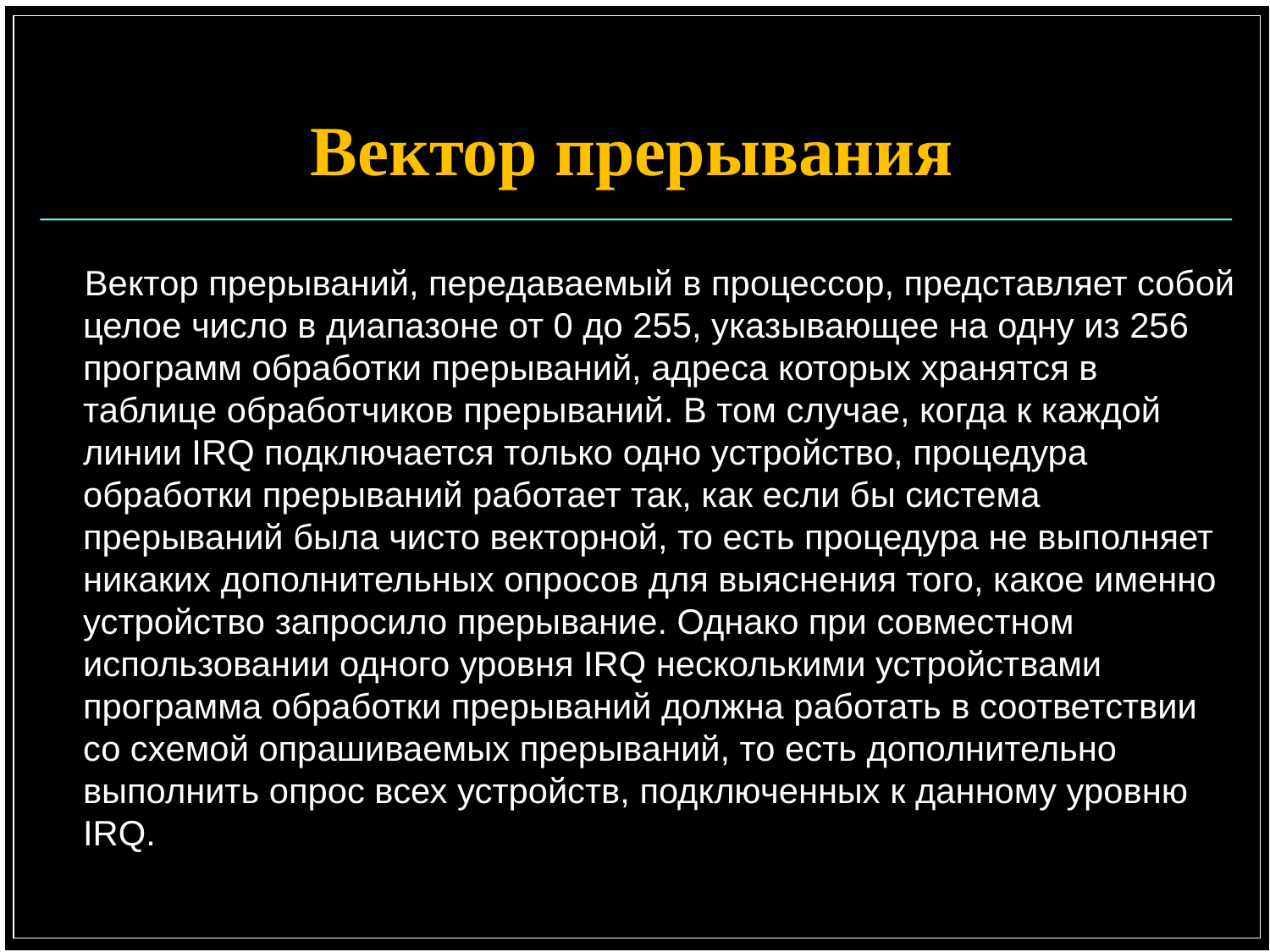

Вектор прерывания
Вектор прерываний, передаваемый в процессор, представляет собой целое число в диапазоне от 0 до 255, указывающее на одну из 256 программ обработки прерываний, адреса которых хранятся в таблице обработчиков прерываний. В том случае, когда к каждой линии IRQ подключается только одно устройство, процедура обработки прерываний работает так, как если бы система прерываний была чисто векторной, то есть процедура не выполняет никаких дополнительных опросов для выяснения того, какое именно устройство запросило прерывание. Однако при совместном использовании одного уровня IRQ несколькими устройствами программа обработки прерываний должна работать в соответствии со схемой опрашиваемых прерываний, то есть дополнительно выполнить опрос всех устройств, подключенных к данному уровню IRQ.